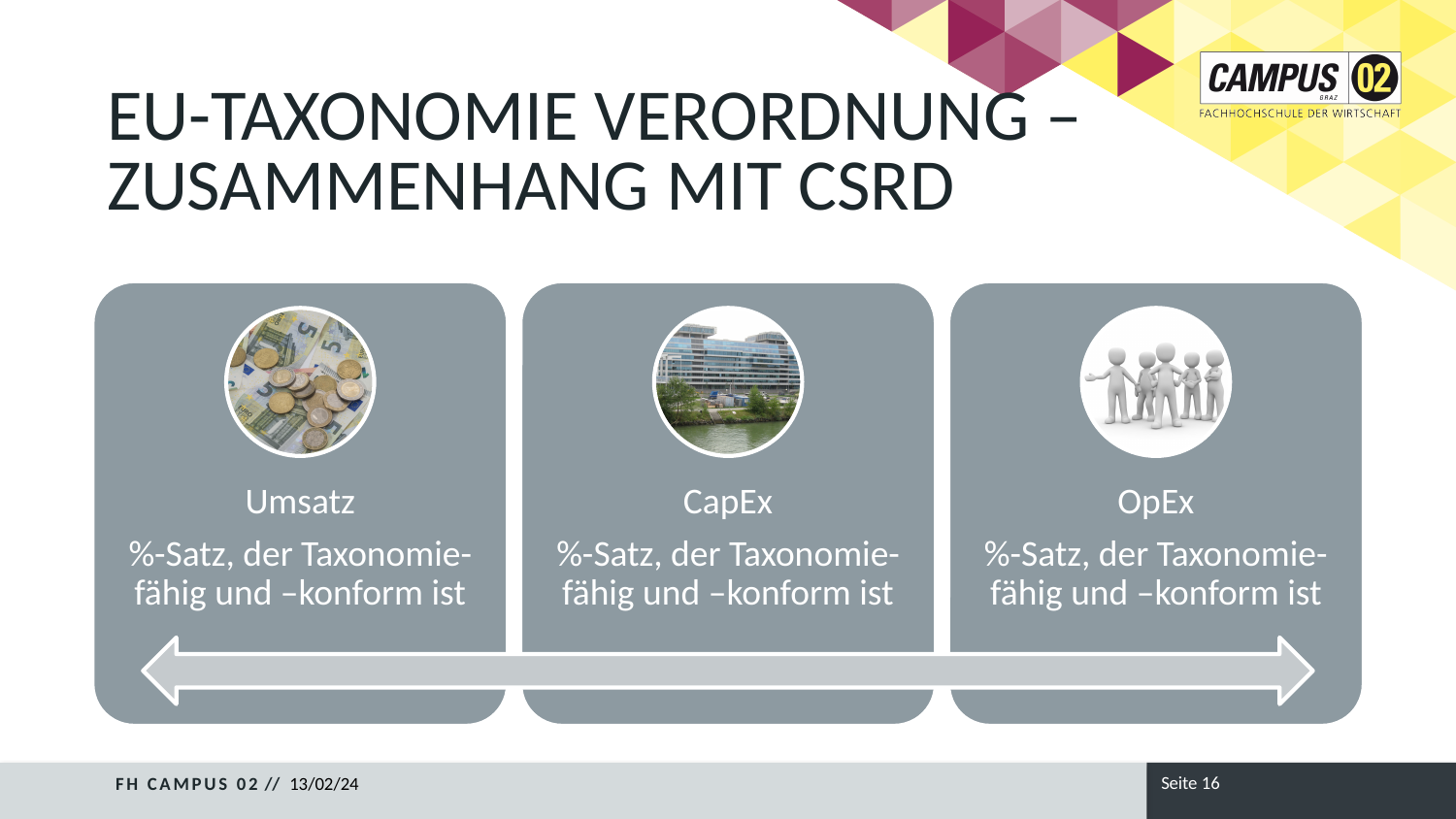

EU-Taxonomie Verordnung – Zusammenhang mit CSRD
Umsatz
%-Satz, der Taxonomie-fähig und –konform ist
CapEx
%-Satz, der Taxonomie-fähig und –konform ist
OpEx
%-Satz, der Taxonomie-fähig und –konform ist
Seite 16
FH CAMPUS 02 //
13/02/24